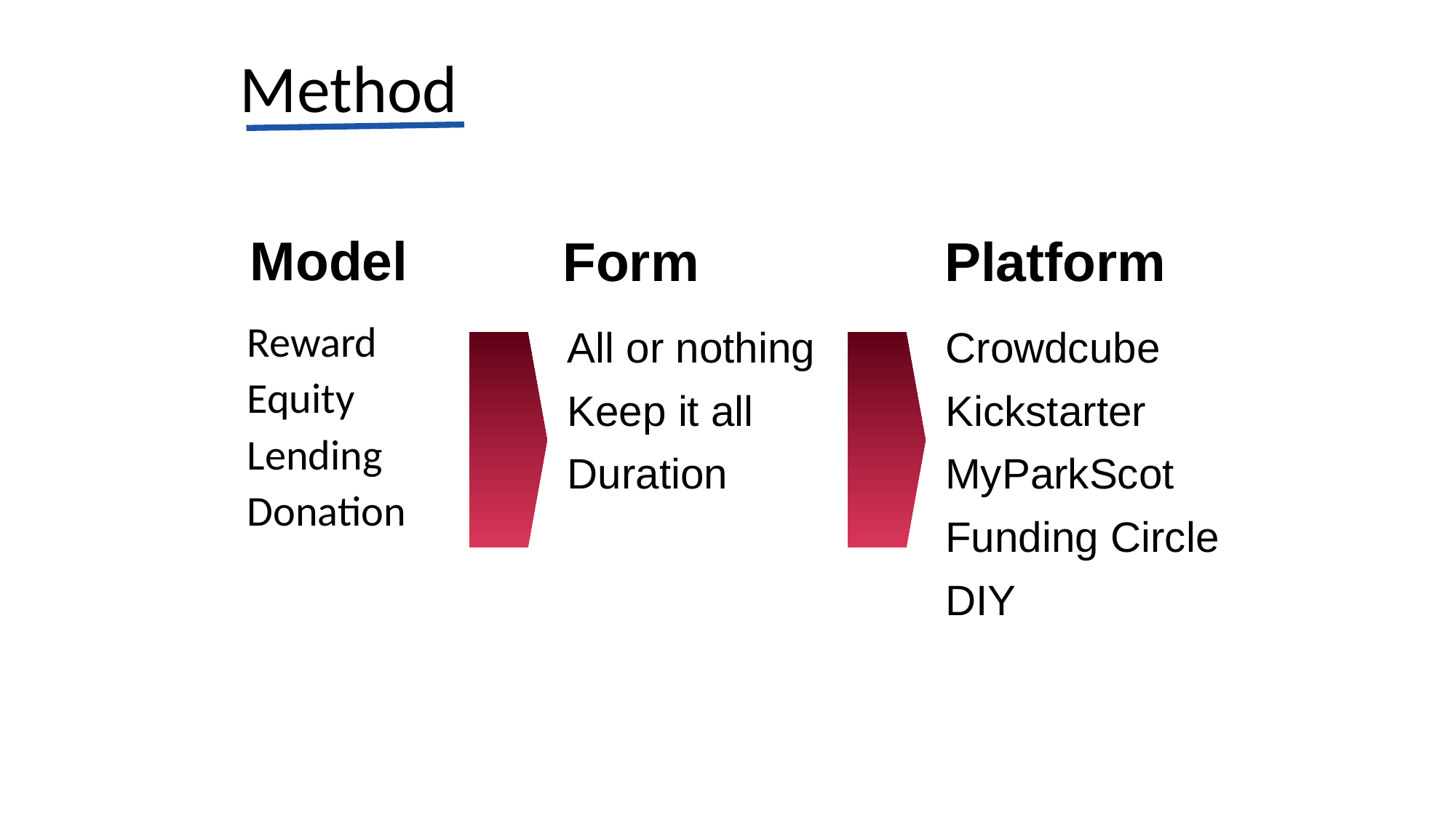

# Method

Model
Form
Platform
Reward
Equity
Lending
Donation
All or nothing
Keep it all
Duration
Crowdcube
Kickstarter
MyParkScot
Funding Circle
DIY